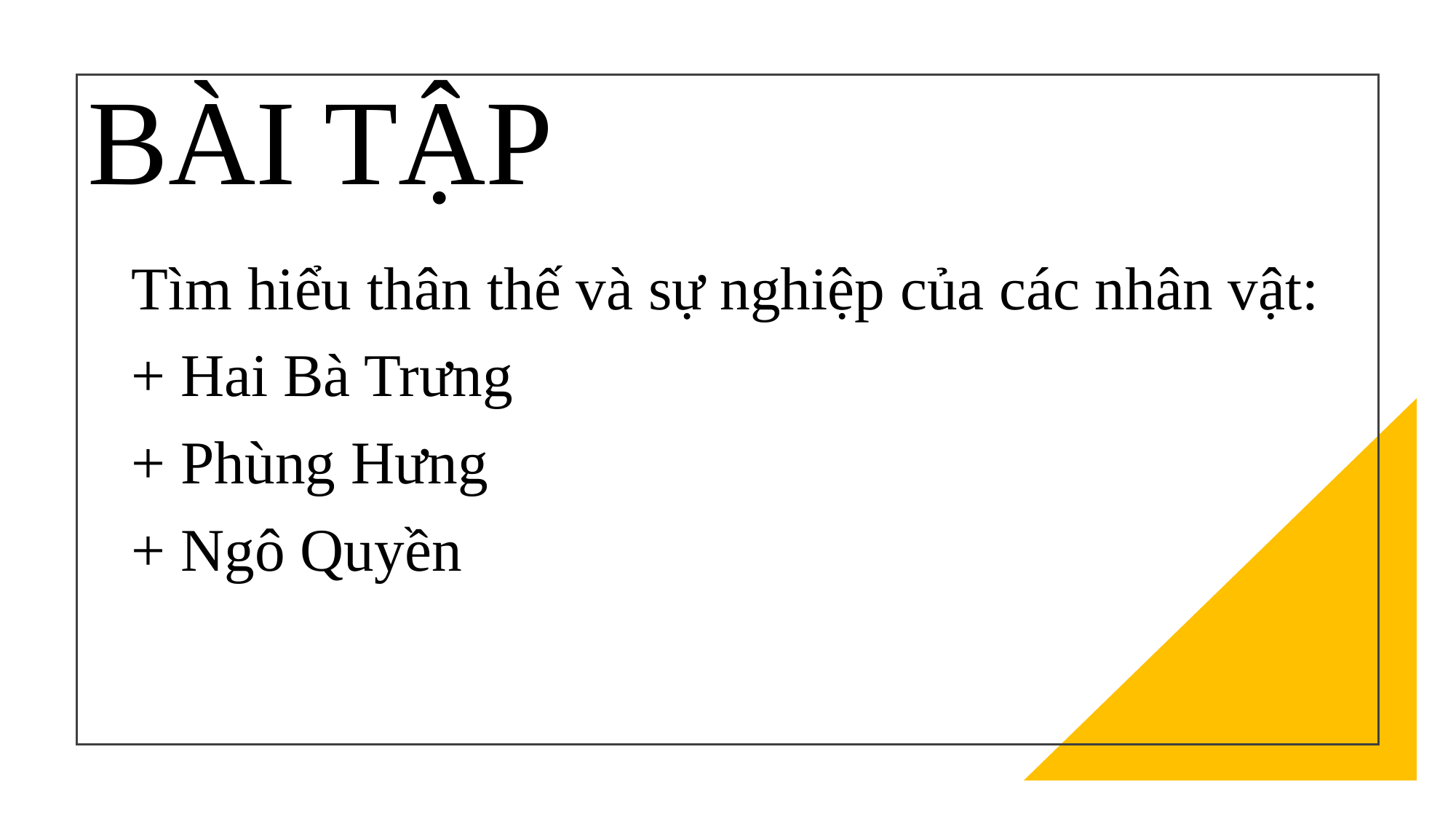

# BÀI TẬP
Tìm hiểu thân thế và sự nghiệp của các nhân vật:
+ Hai Bà Trưng
+ Phùng Hưng
+ Ngô Quyền